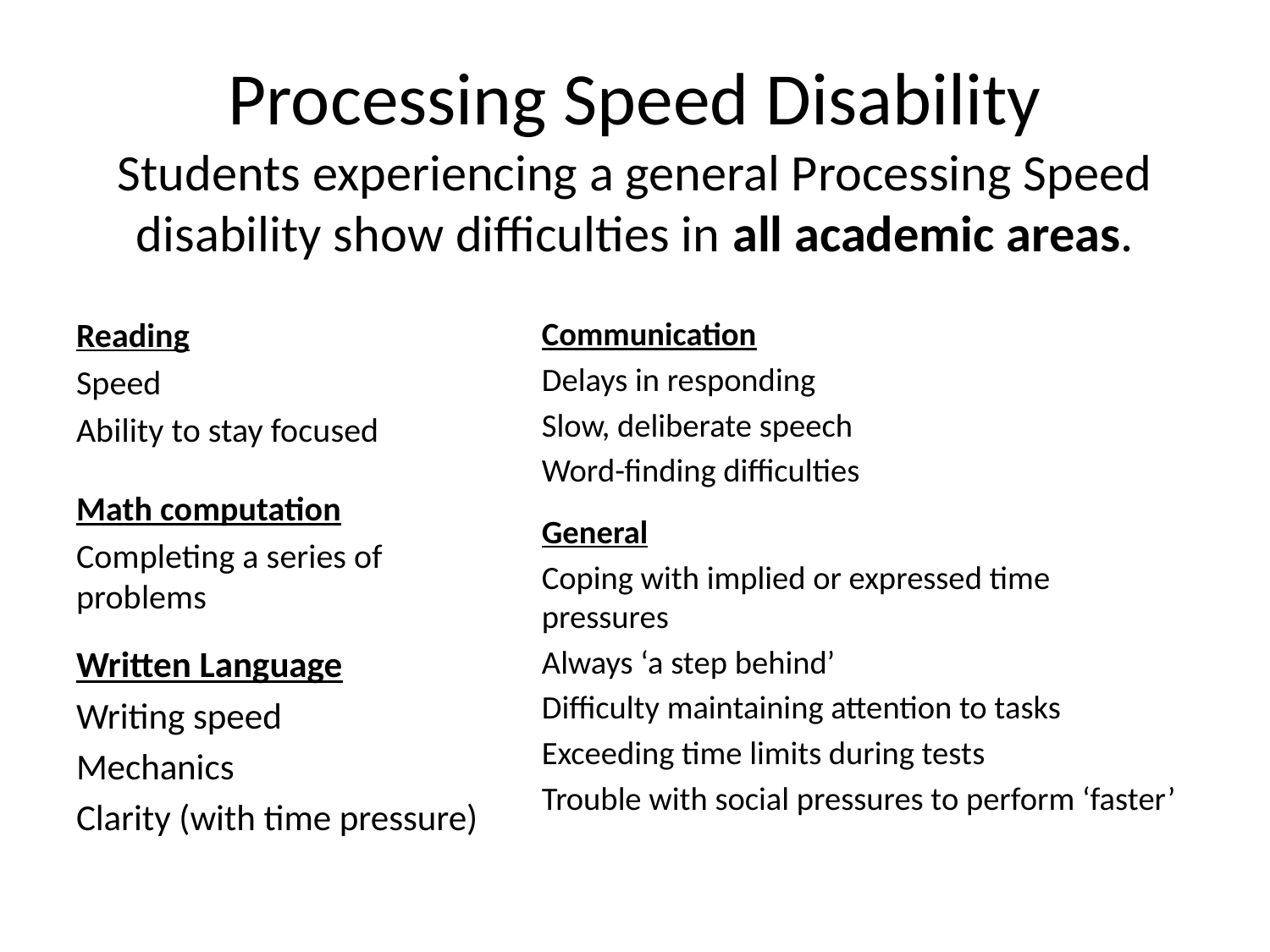

# Processing Speed Disability Students experiencing a general Processing Speed disability show difficulties in all academic areas.
Reading
Speed
Ability to stay focused

Math computation
Completing a series of problems

Written Language
Writing speed
Mechanics
Clarity (with time pressure)

Communication
Delays in responding
Slow, deliberate speech
Word-finding difficulties

General
Coping with implied or expressed time pressures
Always ‘a step behind’
Difficulty maintaining attention to tasks
Exceeding time limits during tests
Trouble with social pressures to perform ‘faster’